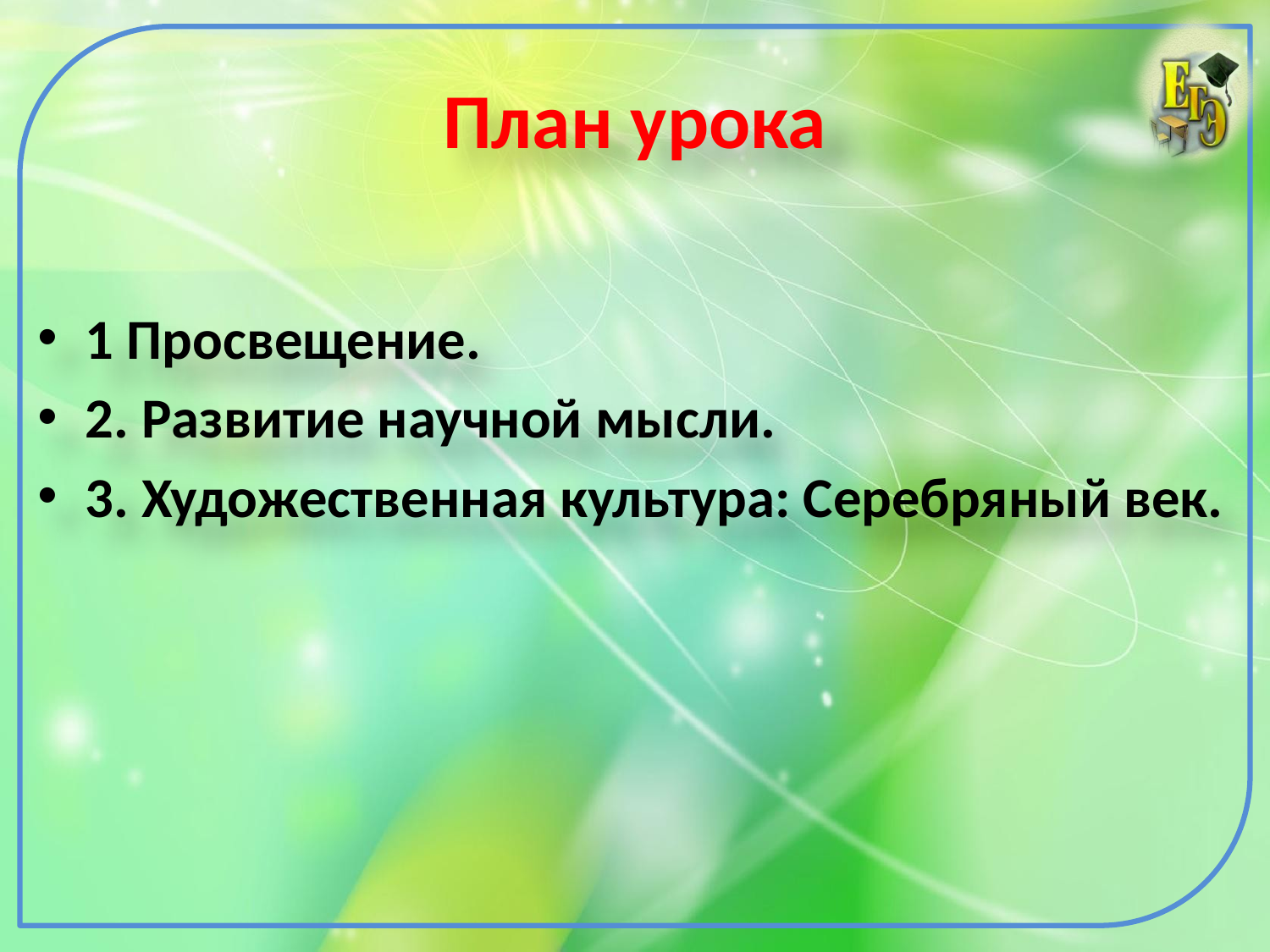

# План урока
1 Просвещение.
2. Развитие научной мысли.
3. Художественная культура: Серебряный век.